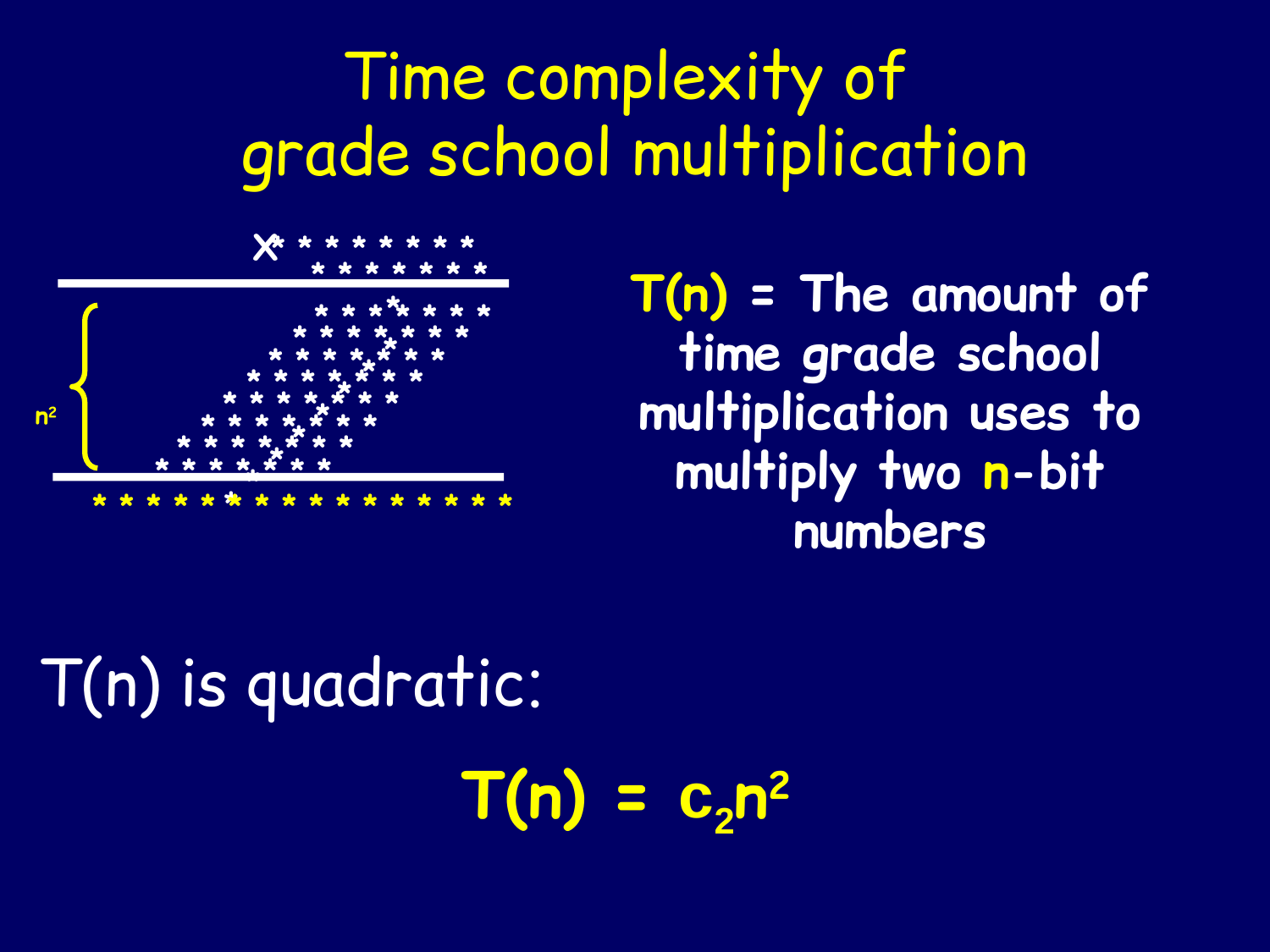

# Time complexity of grade school multiplication
X
* * * * * * * *
* * * * * * * *

  * * * * * * * *

n2
  * * * * * * * *
  * * * * * * * *
  * * * * * * * *
  * * * * * * * *
  * * * * * * * *
  * * * * * * * *
  * * * * * * * *

  * * * * * * * * * * * * * * * *
T(n) = The amount of time grade school multiplication uses to multiply two n-bit numbers
T(n) is quadratic:
T(n) = c2n2